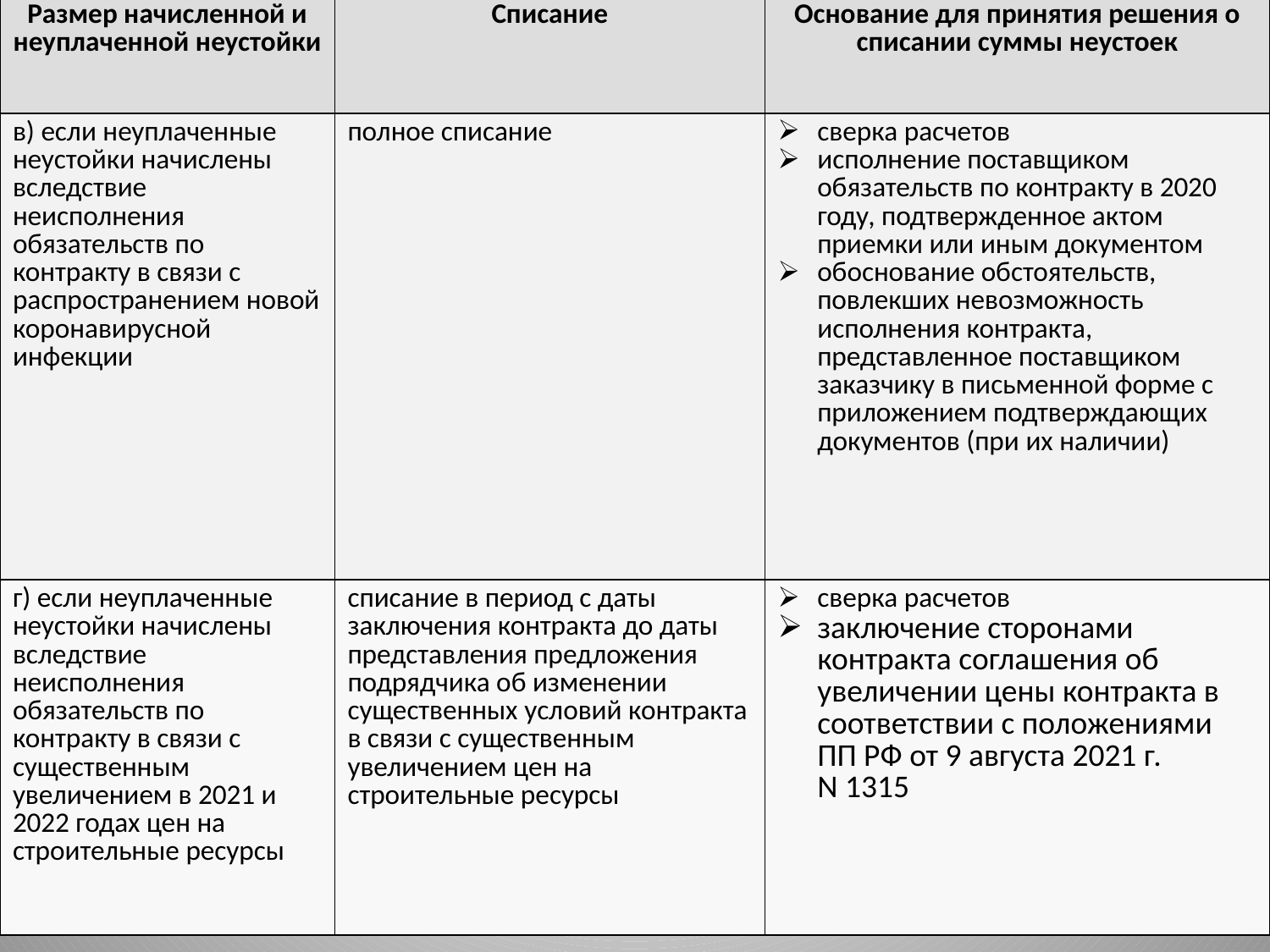

| Размер начисленной и неуплаченной неустойки | Списание | Основание для принятия решения о списании суммы неустоек |
| --- | --- | --- |
| в) если неуплаченные неустойки начислены вследствие неисполнения обязательств по контракту в связи с распространением новой коронавирусной инфекции | полное списание | сверка расчетов исполнение поставщиком обязательств по контракту в 2020 году, подтвержденное актом приемки или иным документом обоснование обстоятельств, повлекших невозможность исполнения контракта, представленное поставщиком заказчику в письменной форме с приложением подтверждающих документов (при их наличии) |
| г) если неуплаченные неустойки начислены вследствие неисполнения обязательств по контракту в связи с существенным увеличением в 2021 и 2022 годах цен на строительные ресурсы | списание в период с даты заключения контракта до даты представления предложения подрядчика об изменении существенных условий контракта в связи с существенным увеличением цен на строительные ресурсы | сверка расчетов заключение сторонами контракта соглашения об увеличении цены контракта в соответствии с положениями ПП РФ от 9 августа 2021 г. N 1315 |